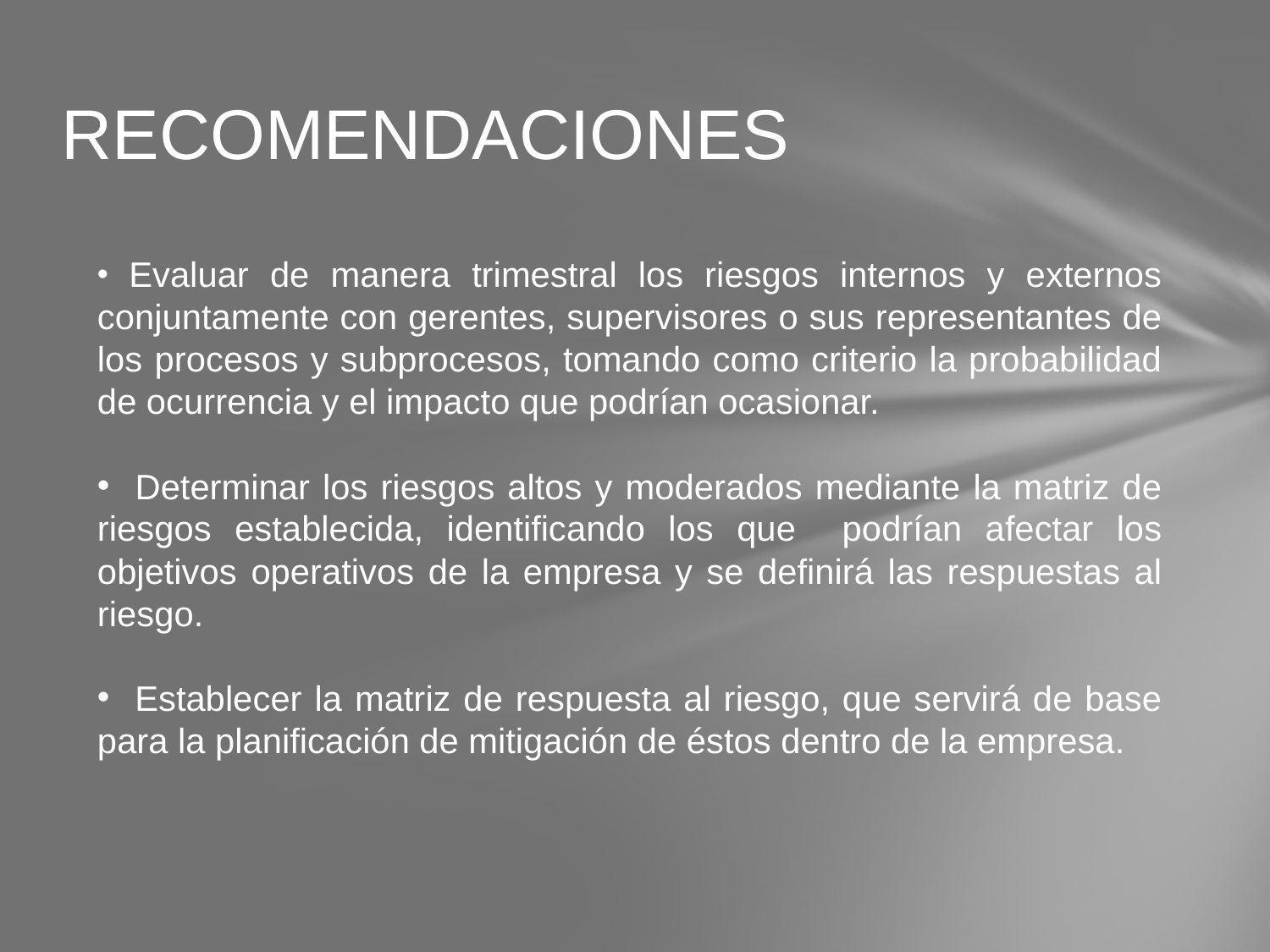

# RECOMENDACIONES
 Evaluar de manera trimestral los riesgos internos y externos conjuntamente con gerentes, supervisores o sus representantes de los procesos y subprocesos, tomando como criterio la probabilidad de ocurrencia y el impacto que podrían ocasionar.

  Determinar los riesgos altos y moderados mediante la matriz de riesgos establecida, identificando los que  podrían afectar los objetivos operativos de la empresa y se definirá las respuestas al riesgo.

  Establecer la matriz de respuesta al riesgo, que servirá de base para la planificación de mitigación de éstos dentro de la empresa.